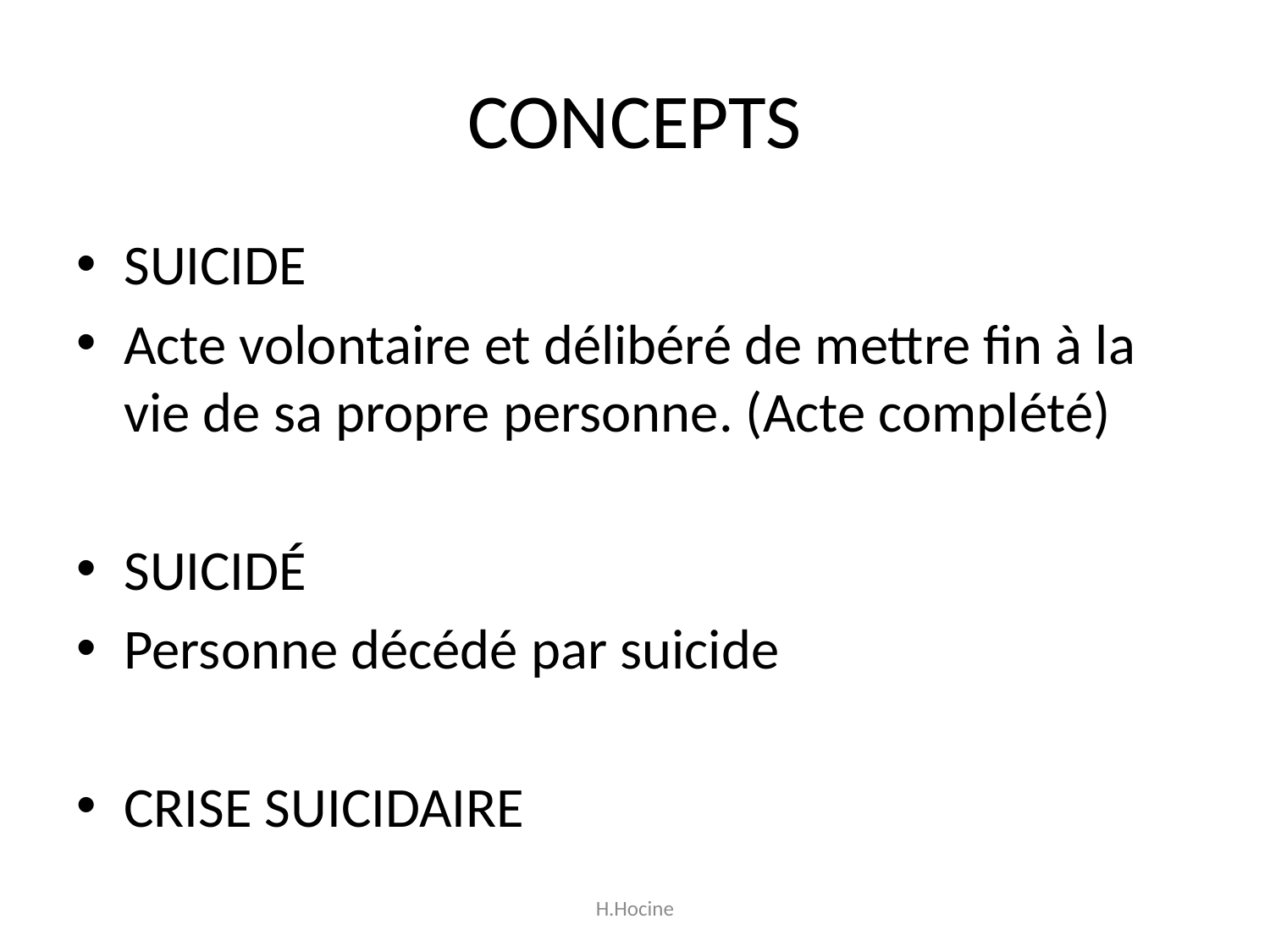

# CONCEPTS
SUICIDE
Acte volontaire et délibéré de mettre fin à la vie de sa propre personne. (Acte complété)

SUICIDÉ
Personne décédé par suicide

CRISE SUICIDAIRE

H.Hocine